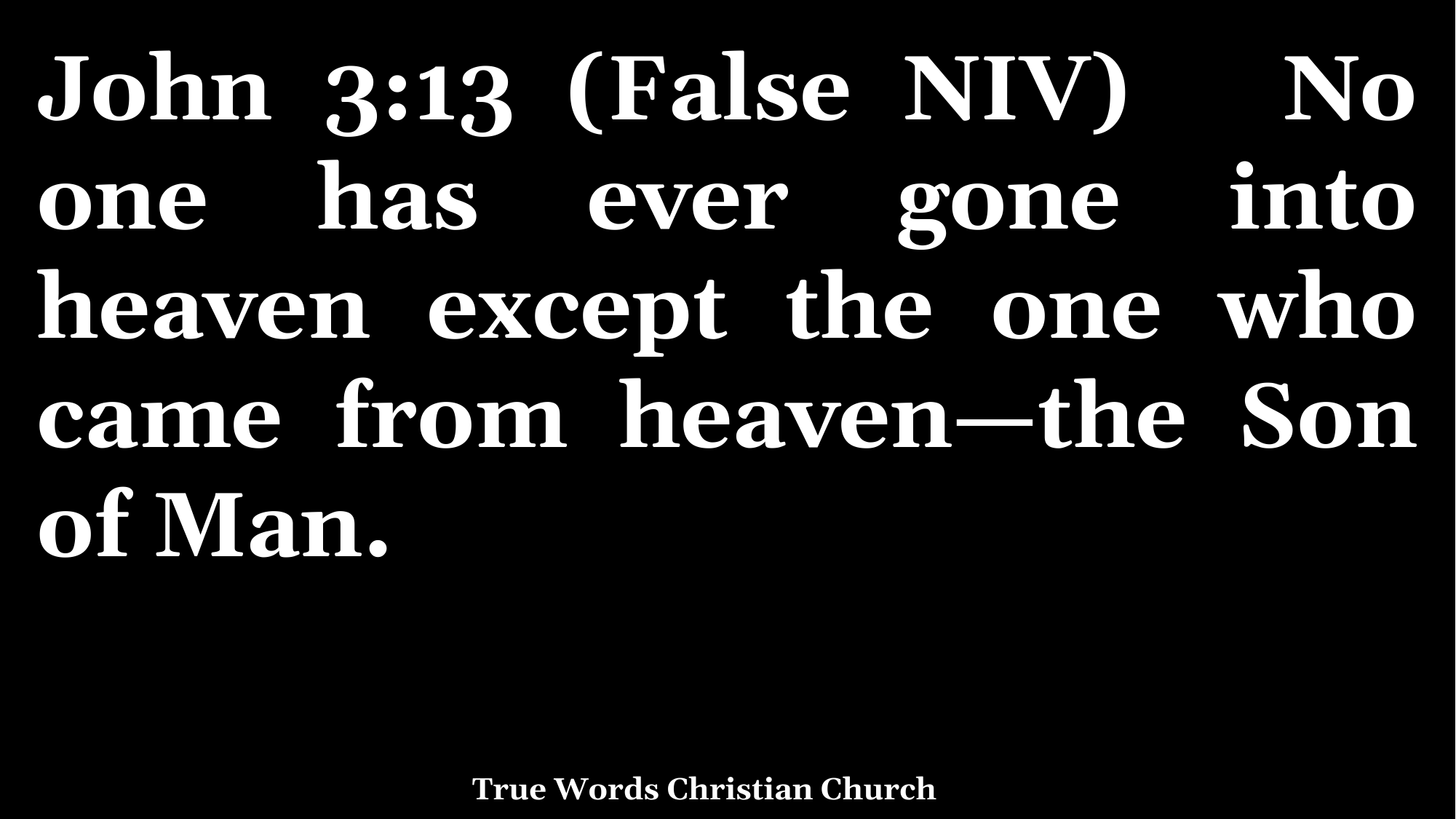

John 3:13 (False NIV)   No one has ever gone into heaven except the one who came from heaven—the Son of Man.
True Words Christian Church